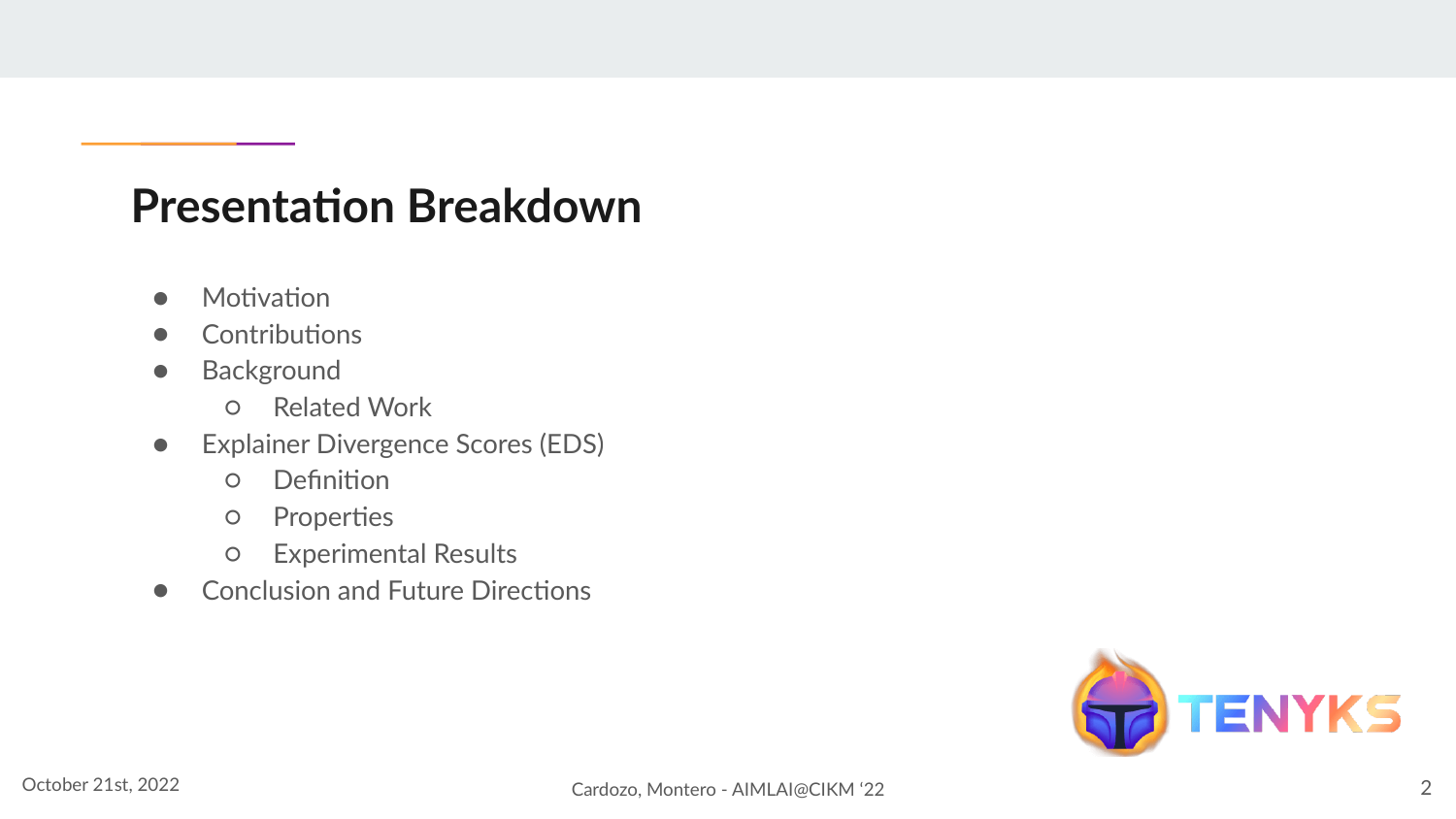

# Presentation Breakdown
Motivation
Contributions
Background
Related Work
Explainer Divergence Scores (EDS)
Definition
Properties
Experimental Results
Conclusion and Future Directions
2